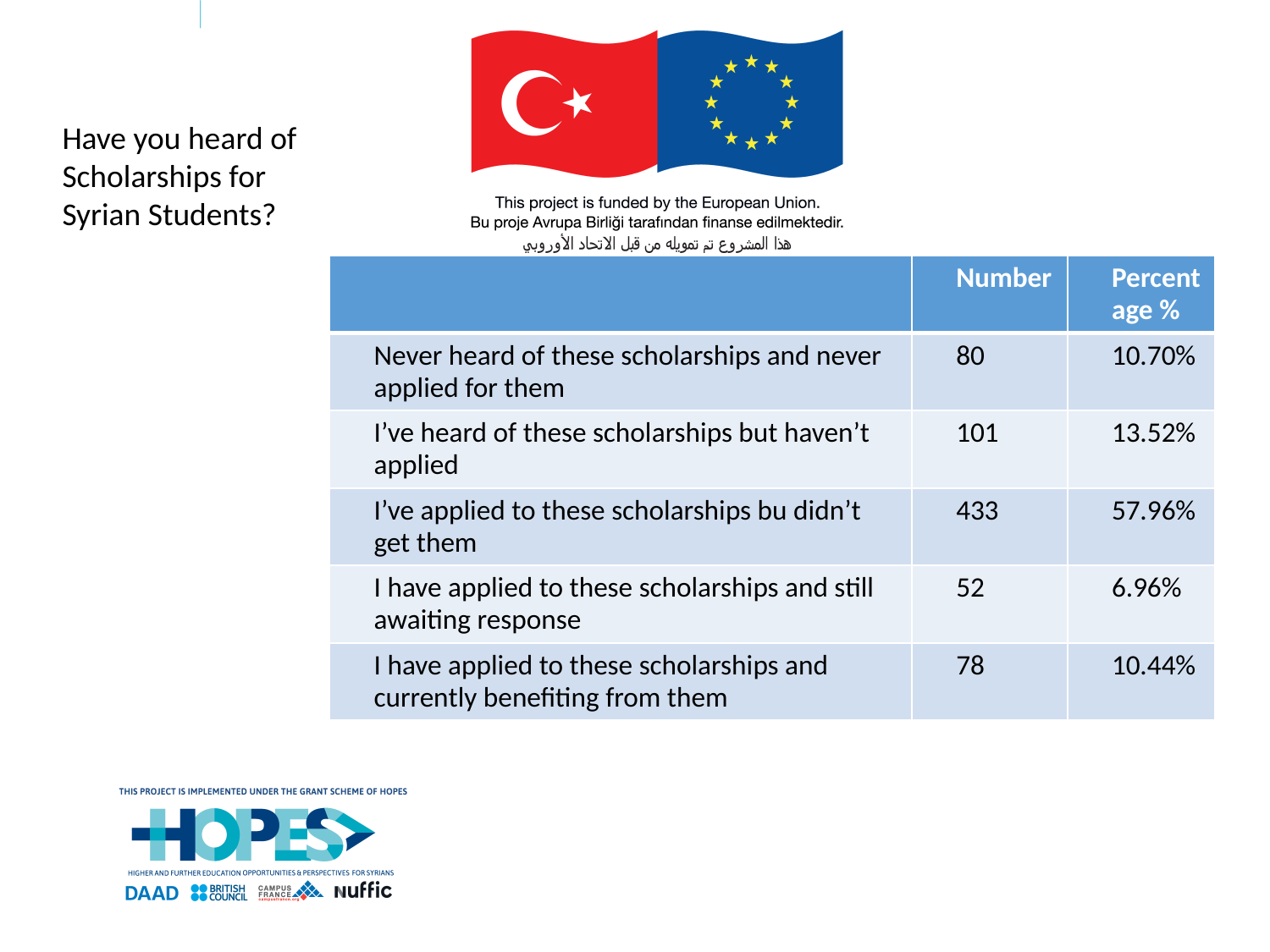

Have you heard of Scholarships for Syrian Students?
|  | Number | Percentage % |
| --- | --- | --- |
| Never heard of these scholarships and never applied for them | 80 | 10.70% |
| I’ve heard of these scholarships but haven’t applied | 101 | 13.52% |
| I’ve applied to these scholarships bu didn’t get them | 433 | 57.96% |
| I have applied to these scholarships and still awaiting response | 52 | 6.96% |
| I have applied to these scholarships and currently benefiting from them | 78 | 10.44% |